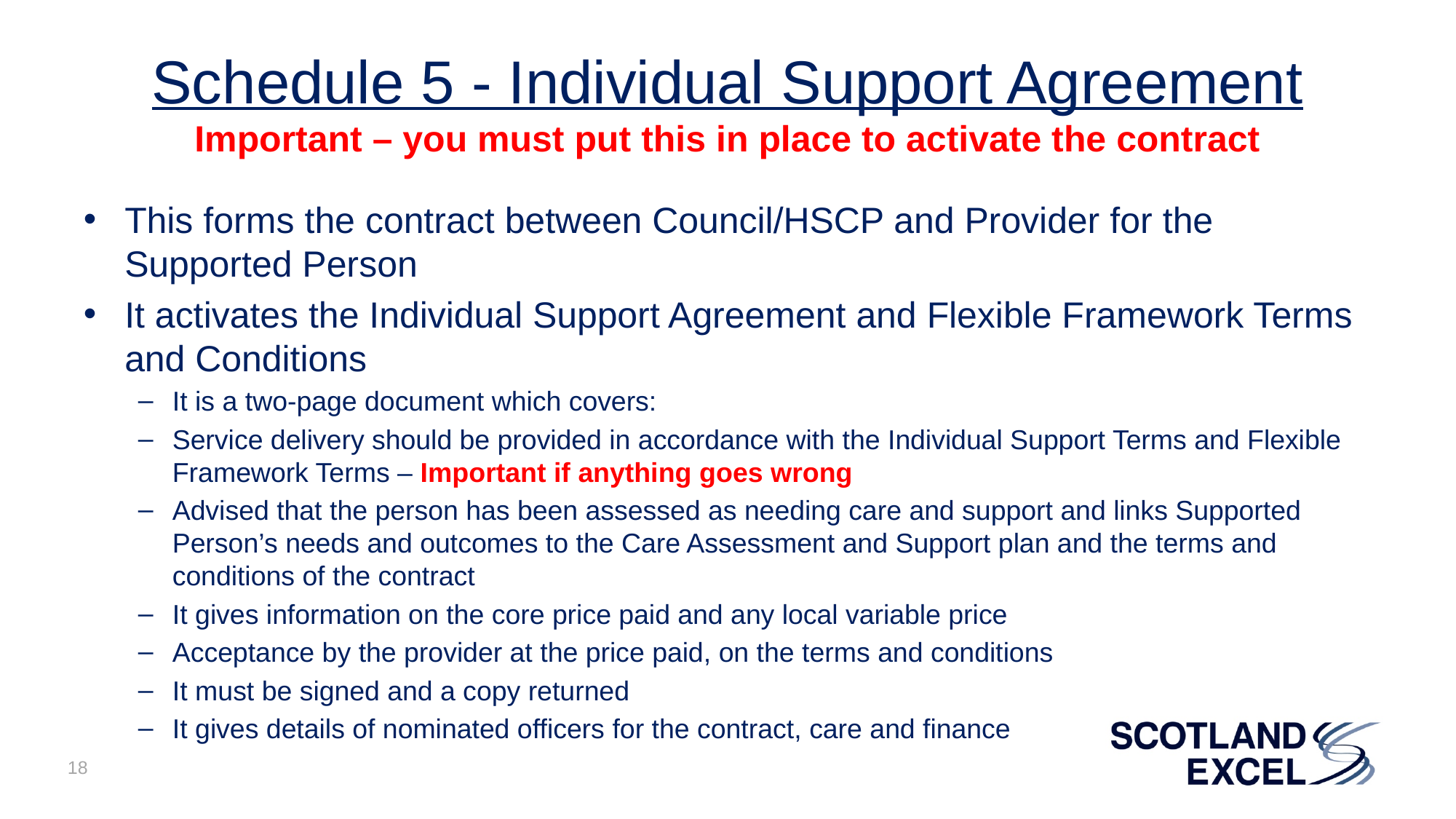

# Schedule 5 - Individual Support Agreement Important – you must put this in place to activate the contract
This forms the contract between Council/HSCP and Provider for the Supported Person
It activates the Individual Support Agreement and Flexible Framework Terms and Conditions
It is a two-page document which covers:
Service delivery should be provided in accordance with the Individual Support Terms and Flexible Framework Terms – Important if anything goes wrong
Advised that the person has been assessed as needing care and support and links Supported Person’s needs and outcomes to the Care Assessment and Support plan and the terms and conditions of the contract
It gives information on the core price paid and any local variable price
Acceptance by the provider at the price paid, on the terms and conditions
It must be signed and a copy returned
It gives details of nominated officers for the contract, care and finance